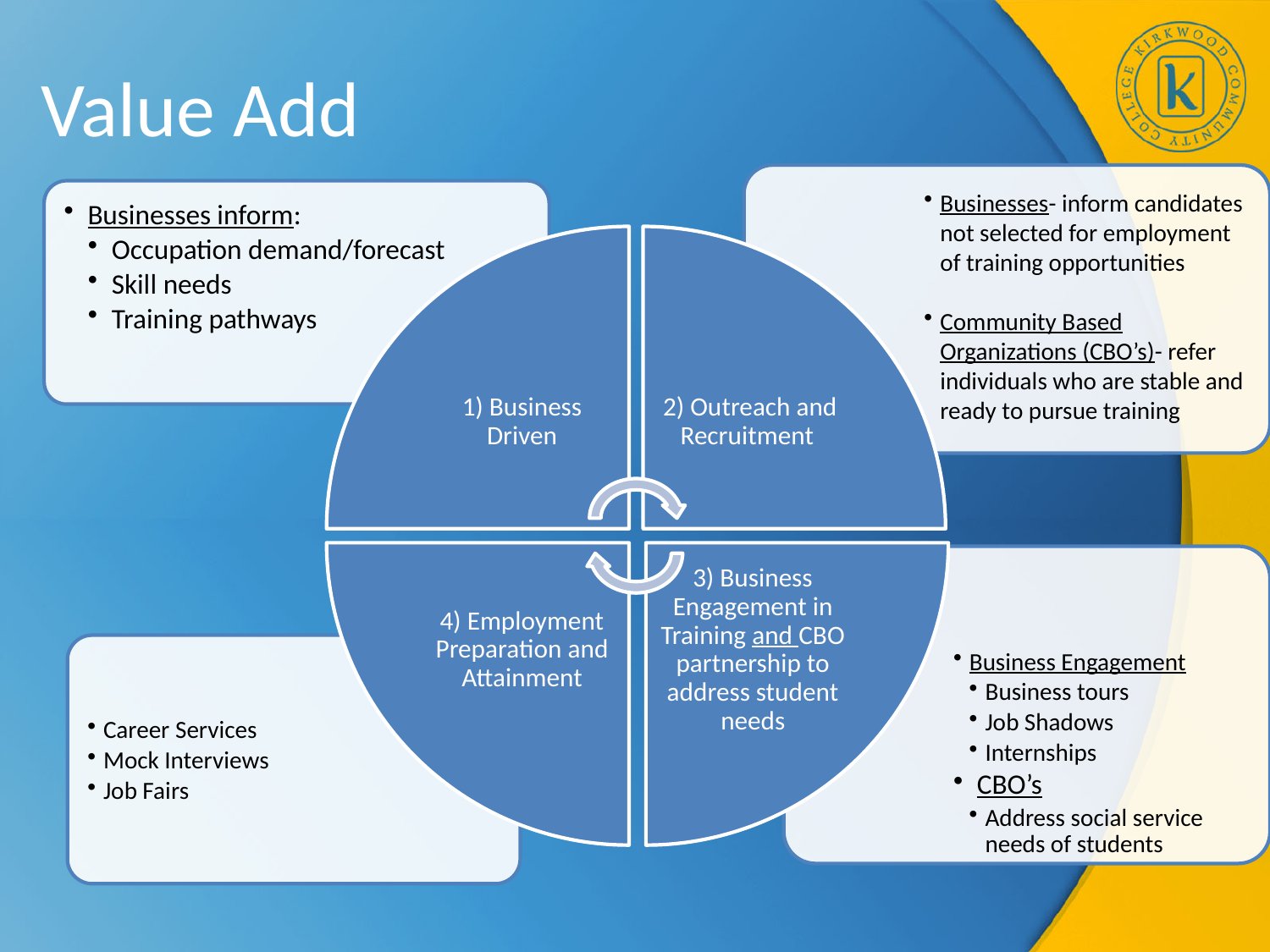

# Value Add
Business Engagement
Business tours
Job Shadows
Internships
CBO’s
Address social service needs of students

Career Services
Mock Interviews
Job Fairs
Businesses- inform candidates not selected for employment of training opportunities

Community Based Organizations (CBO’s)- refer individuals who are stable and ready to pursue training
Businesses inform:
Occupation demand/forecast
Skill needs
Training pathways
1) Business Driven
2) Outreach and Recruitment
3) Business Engagement in Training and CBO partnership to address student needs
4) Employment Preparation and Attainment